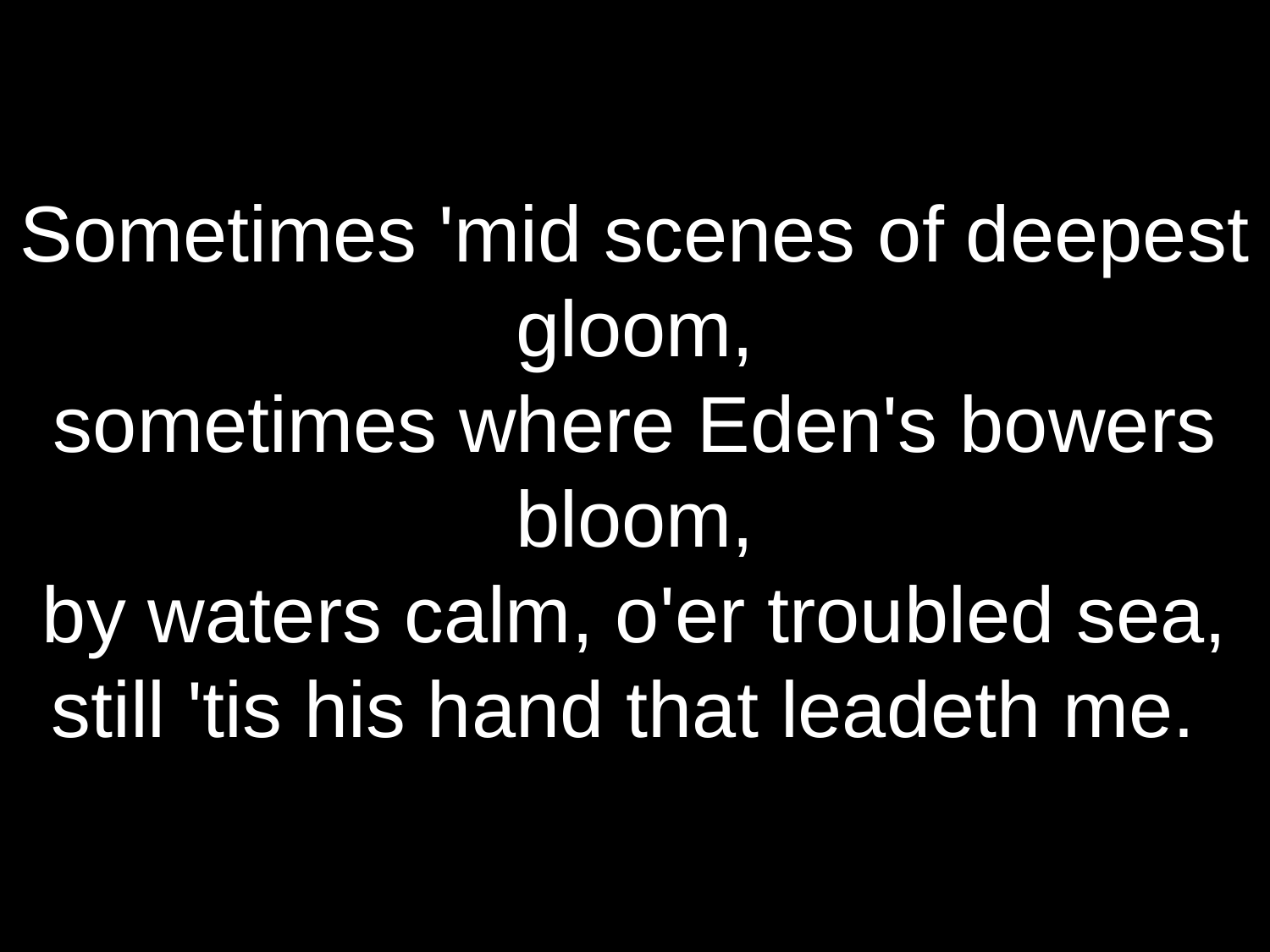

Sometimes 'mid scenes of deepest gloom,
sometimes where Eden's bowers bloom,
by waters calm, o'er troubled sea,
still 'tis his hand that leadeth me.